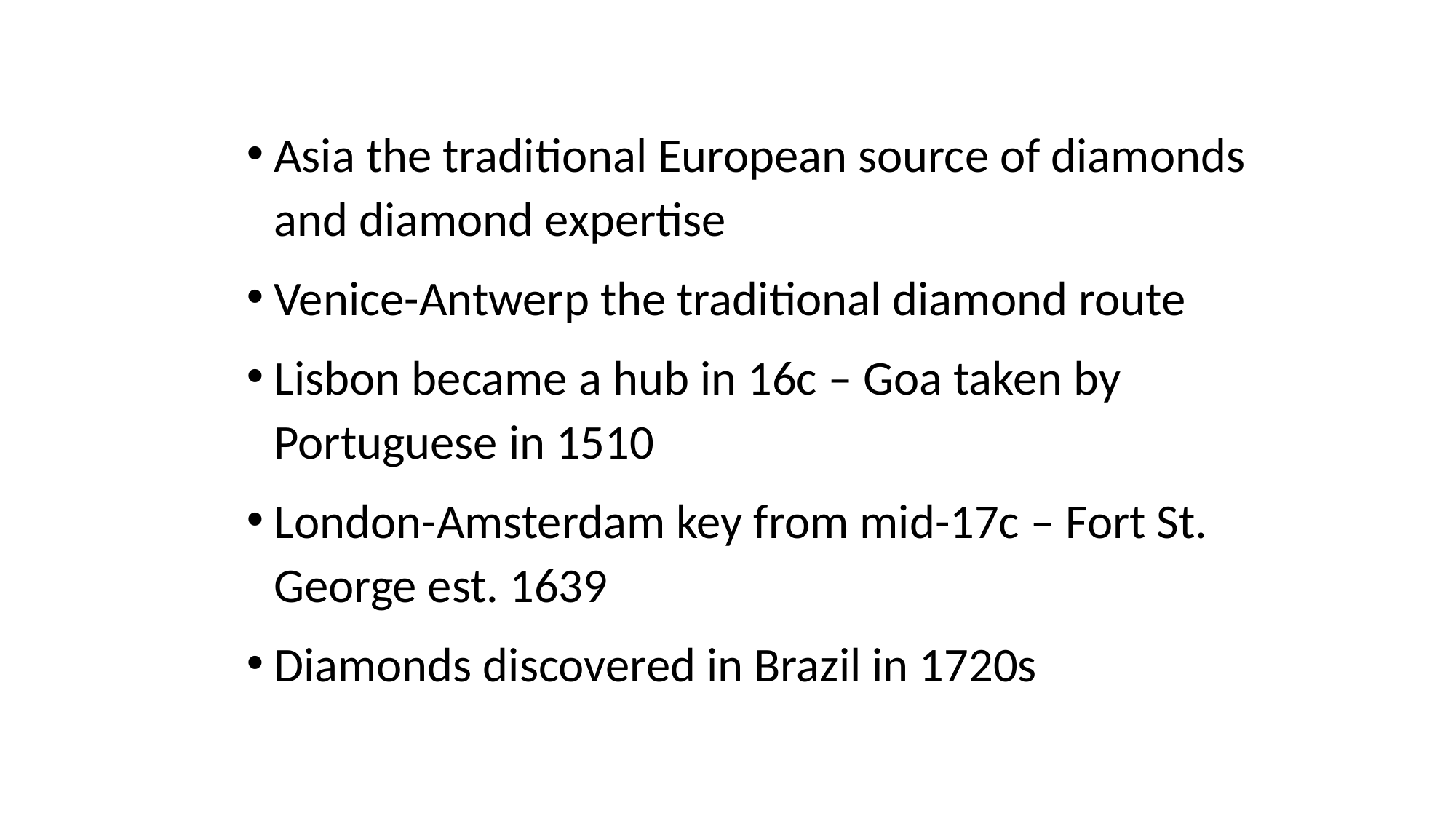

Asia the traditional European source of diamonds and diamond expertise
Venice-Antwerp the traditional diamond route
Lisbon became a hub in 16c – Goa taken by Portuguese in 1510
London-Amsterdam key from mid-17c – Fort St. George est. 1639
Diamonds discovered in Brazil in 1720s